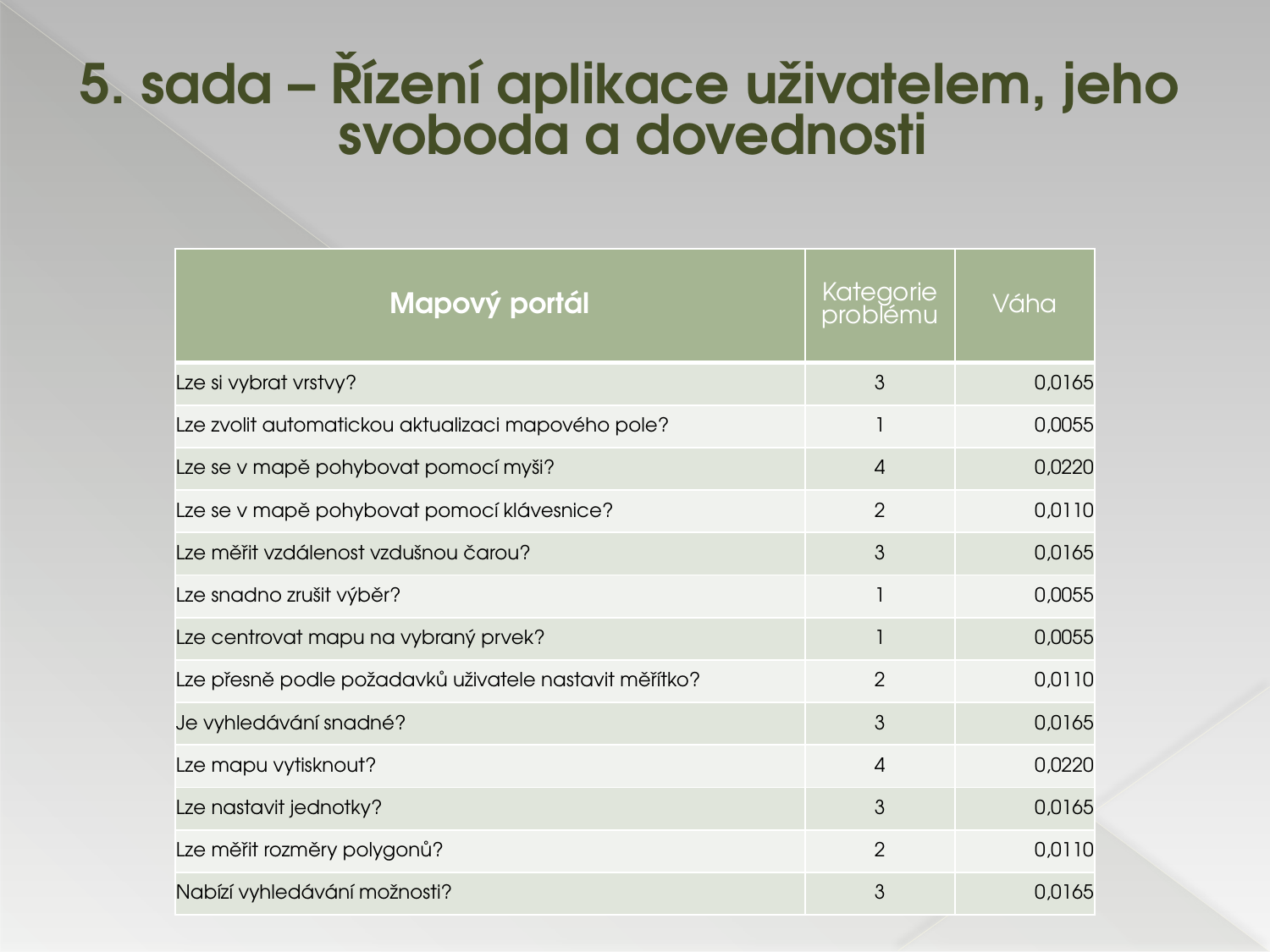

# 5. sada – Řízení aplikace uživatelem, jeho svoboda a dovednosti
| Mapový portál | Kategorie problému | Váha |
| --- | --- | --- |
| Lze si vybrat vrstvy? | 3 | 0,0165 |
| Lze zvolit automatickou aktualizaci mapového pole? | 1 | 0,0055 |
| Lze se v mapě pohybovat pomocí myši? | 4 | 0,0220 |
| Lze se v mapě pohybovat pomocí klávesnice? | 2 | 0,0110 |
| Lze měřit vzdálenost vzdušnou čarou? | 3 | 0,0165 |
| Lze snadno zrušit výběr? | 1 | 0,0055 |
| Lze centrovat mapu na vybraný prvek? | 1 | 0,0055 |
| Lze přesně podle požadavků uživatele nastavit měřítko? | 2 | 0,0110 |
| Je vyhledávání snadné? | 3 | 0,0165 |
| Lze mapu vytisknout? | 4 | 0,0220 |
| Lze nastavit jednotky? | 3 | 0,0165 |
| Lze měřit rozměry polygonů? | 2 | 0,0110 |
| Nabízí vyhledávání možnosti? | 3 | 0,0165 |